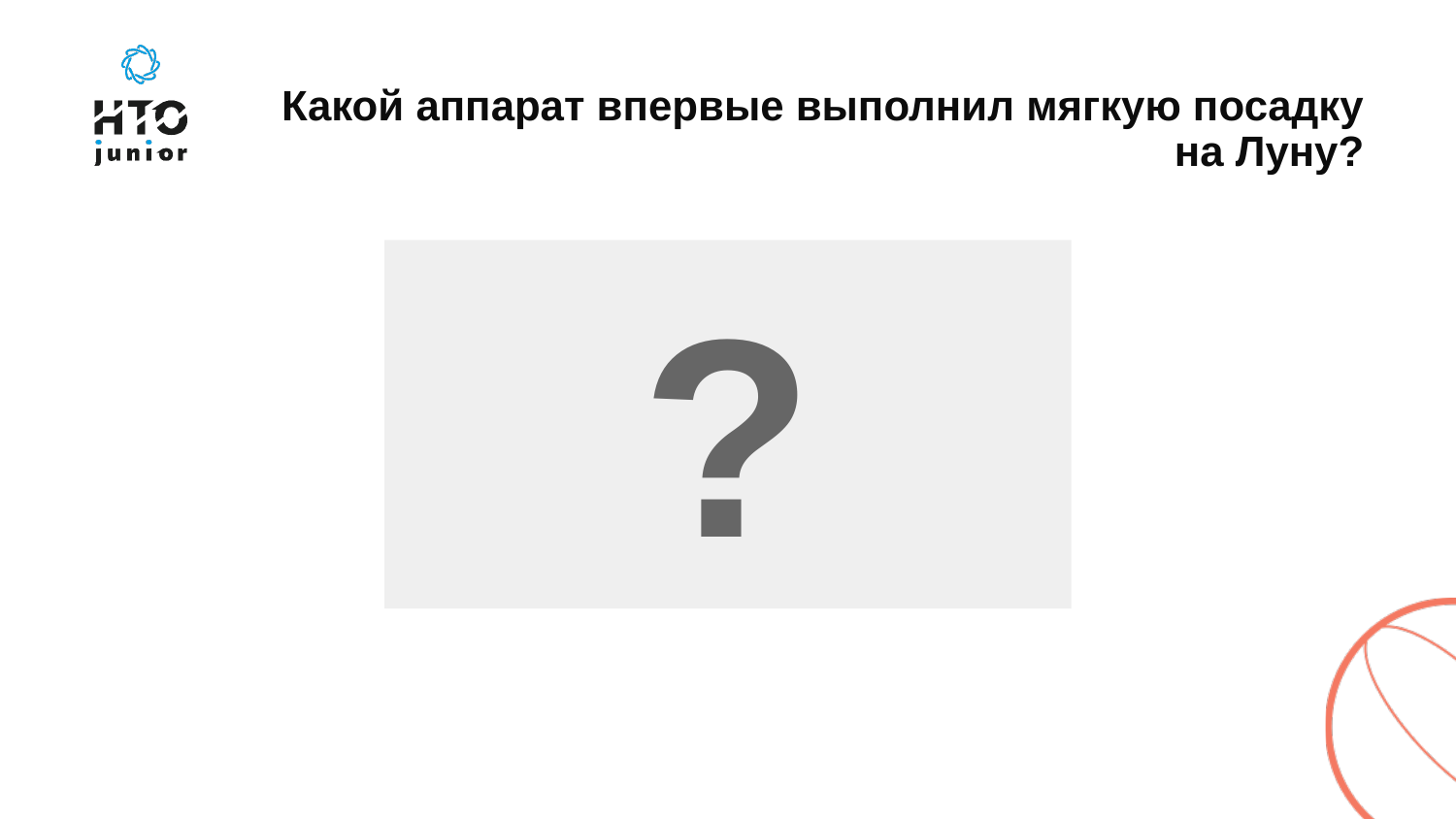

# Какой аппарат впервые выполнил мягкую посадку на Луну?
?